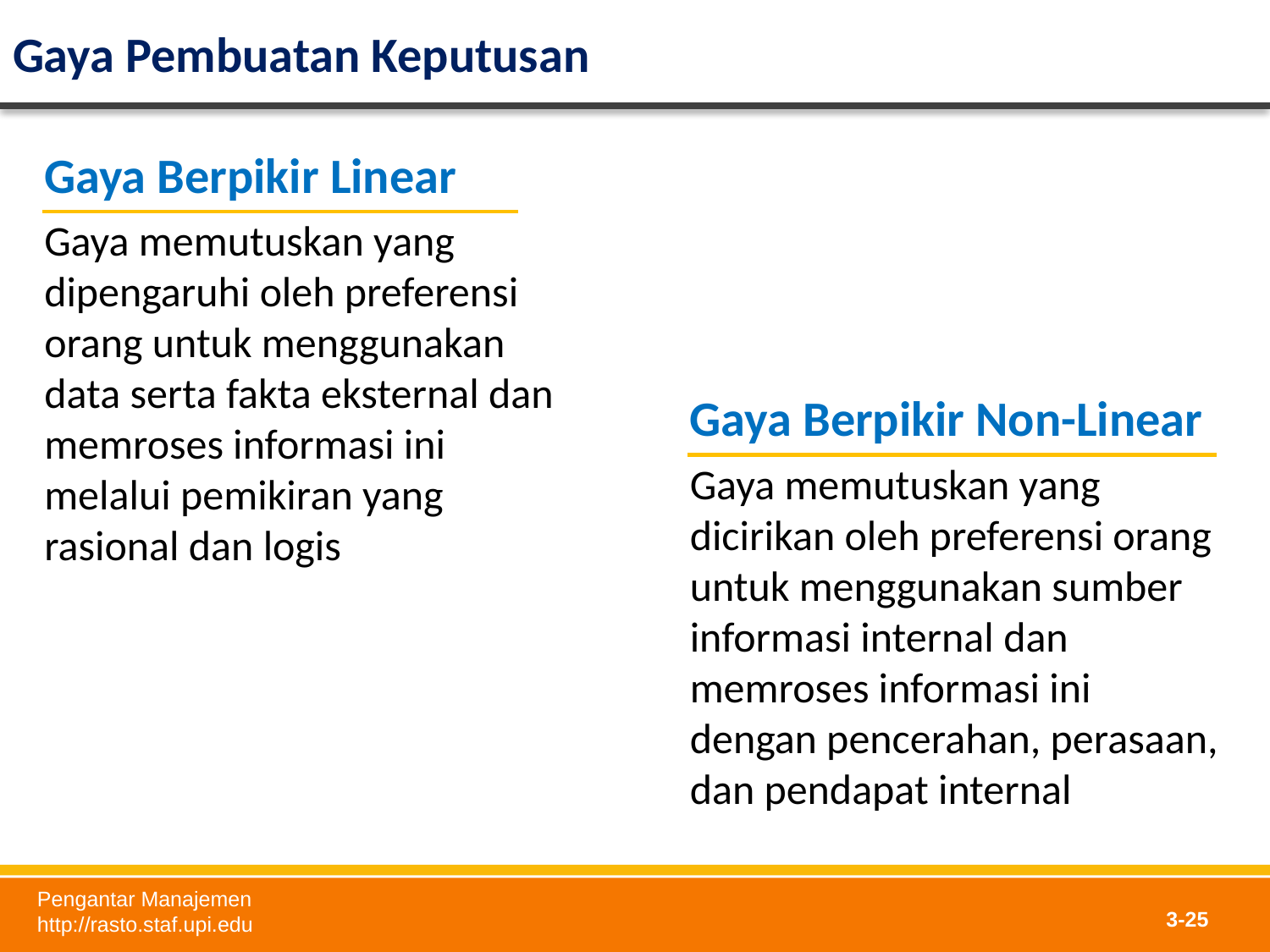

# Gaya Pembuatan Keputusan
Gaya Berpikir Linear
Gaya memutuskan yang dipengaruhi oleh preferensi orang untuk menggunakan data serta fakta eksternal dan memroses informasi ini melalui pemikiran yang rasional dan logis
Gaya Berpikir Non-Linear
Gaya memutuskan yang dicirikan oleh preferensi orang untuk menggunakan sumber informasi internal dan memroses informasi ini dengan pencerahan, perasaan, dan pendapat internal